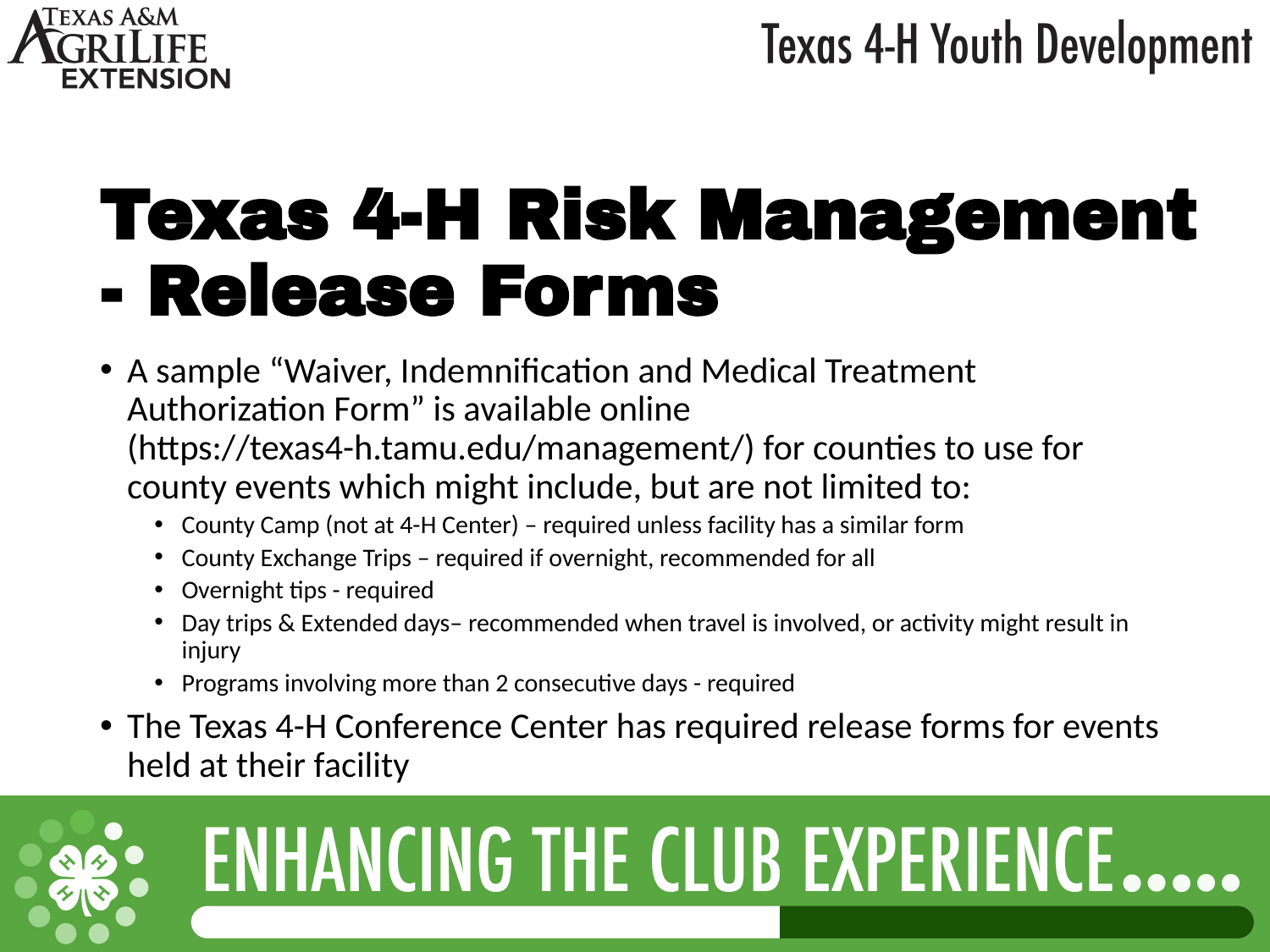

# Texas 4-H Risk Management - Release Forms
A sample “Waiver, Indemnification and Medical Treatment Authorization Form” is available online (https://texas4-h.tamu.edu/management/) for counties to use for county events which might include, but are not limited to:
County Camp (not at 4-H Center) – required unless facility has a similar form
County Exchange Trips – required if overnight, recommended for all
Overnight tips - required
Day trips & Extended days– recommended when travel is involved, or activity might result in injury
Programs involving more than 2 consecutive days - required
The Texas 4-H Conference Center has required release forms for events held at their facility